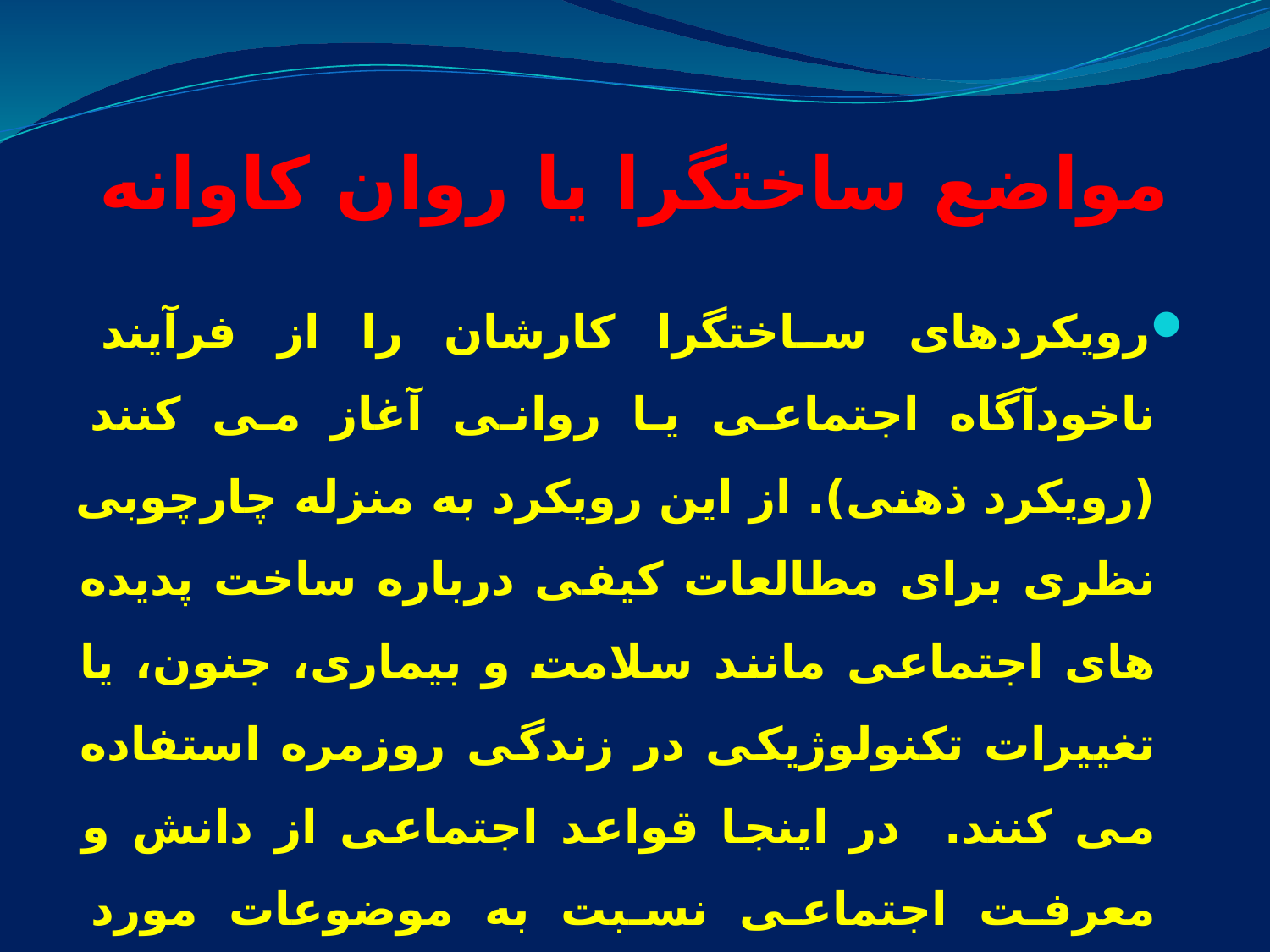

مواضع ساختگرا یا روان کاوانه
رویکردهای ساختگرا کارشان را از فرآیند ناخودآگاه اجتماعی یا روانی آغاز می کنند (رویکرد ذهنی). از این رویکرد به منزله چارچوبی نظری برای مطالعات کیفی درباره ساخت پدیده های اجتماعی مانند سلامت و بیماری، جنون، یا تغییرات تکنولوژیکی در زندگی روزمره استفاده می کنند.  در اینجا قواعد اجتماعی از دانش و معرفت اجتماعی نسبت به موضوعات مورد مطالعه نشات می گیرد بی آنکه فی نفسه واقعیتی بحساب آمده باشند.